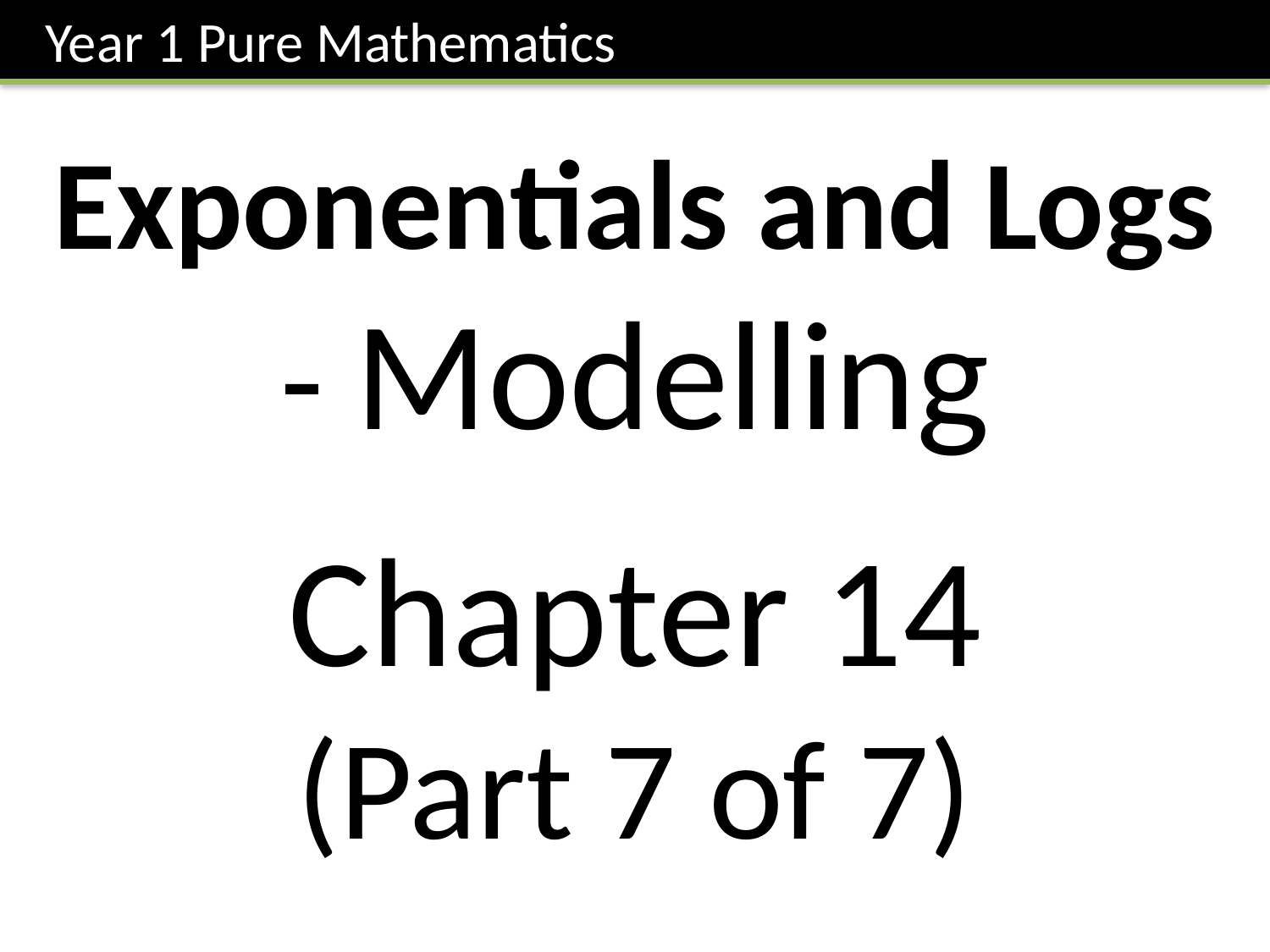

Year 1 Pure Mathematics
Exponentials and Logs
- Modelling

Chapter 14
(Part 7 of 7)